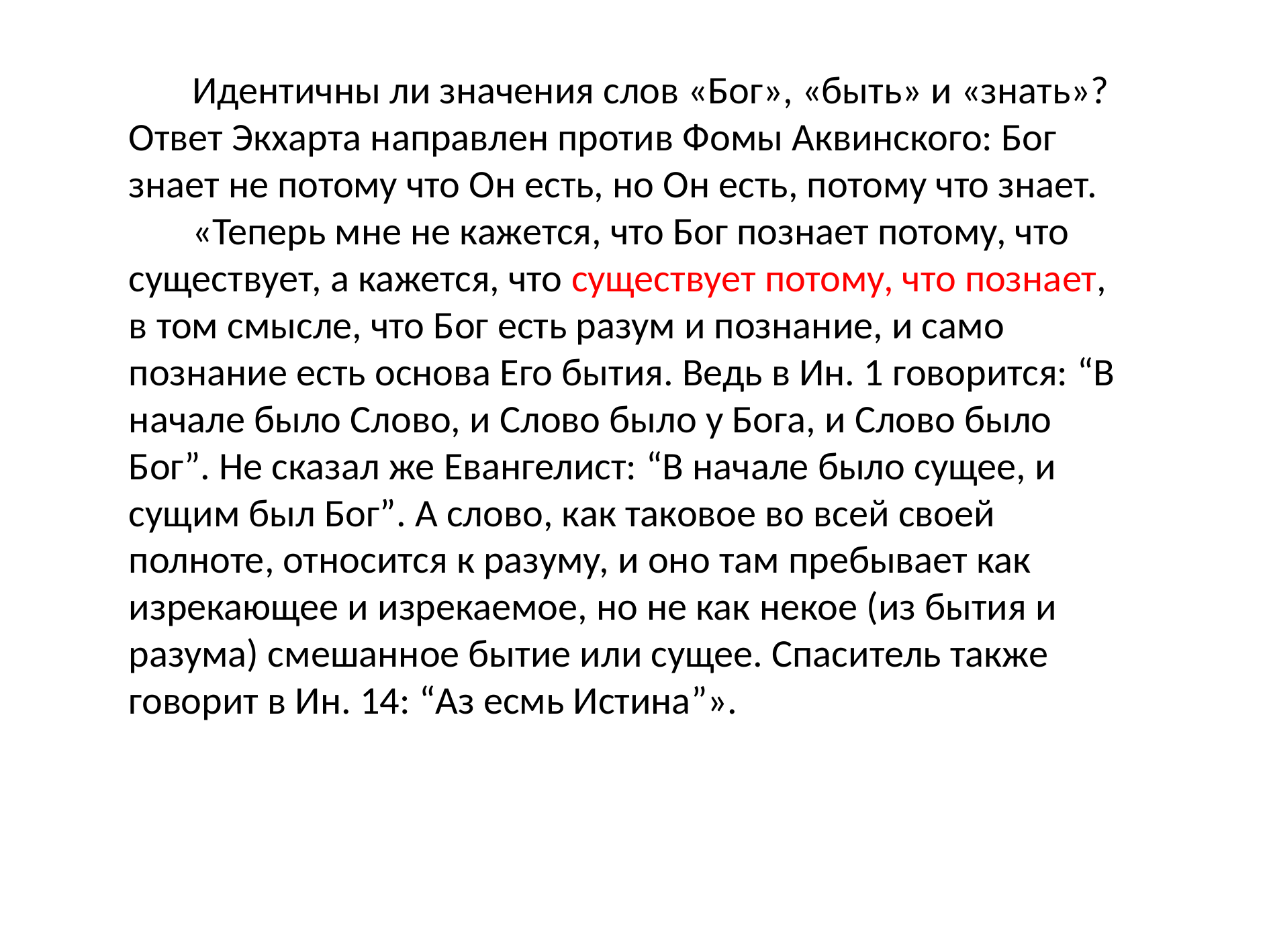

Идентичны ли значения слов «Бог», «быть» и «знать»? Ответ Экхарта направлен против Фомы Аквинского: Бог знает не потому что Он есть, но Он есть, потому что знает.
«Теперь мне не кажется, что Бог познает потому, что существует, а кажется, что существует потому, что познает, в том смысле, что Бог есть разум и познание, и само познание есть основа Его бытия. Ведь в Ин. 1 говорится: “В начале было Слово, и Слово было у Бога, и Слово было Бог”. Не сказал же Евангелист: “В начале было сущее, и сущим был Бог”. А слово, как таковое во всей своей полноте, относится к разуму, и оно там пребывает как изрекающее и изрекаемое, но не как некое (из бытия и разума) смешанное бытие или сущее. Спаситель также говорит в Ин. 14: “Аз есмь Истина”».